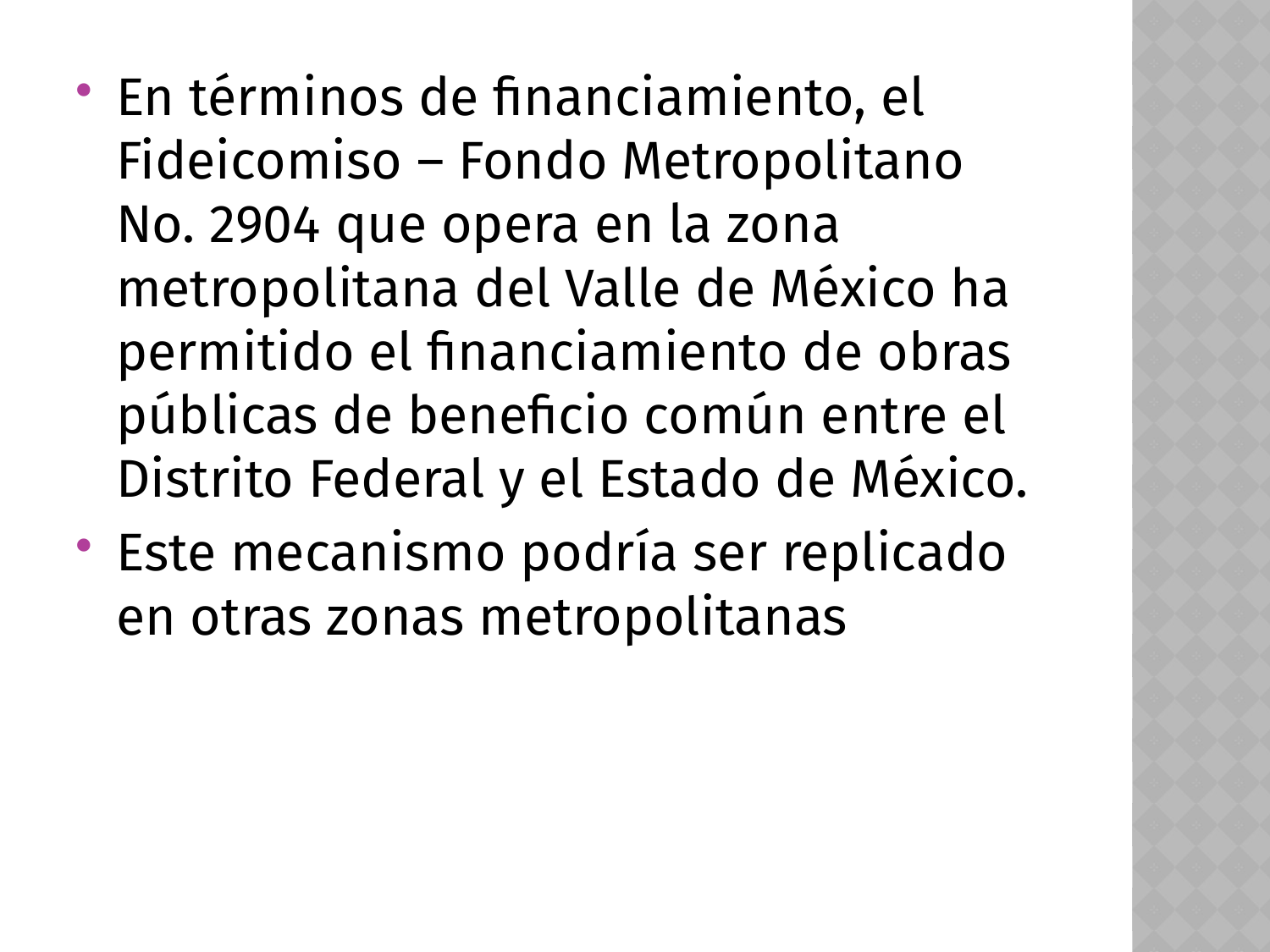

En términos de financiamiento, el Fideicomiso – Fondo Metropolitano No. 2904 que opera en la zona  metropolitana del Valle de México ha permitido el financiamiento de obras públicas de beneficio común entre el Distrito Federal y el Estado de México.
Este mecanismo podría ser replicado en otras zonas metropolitanas